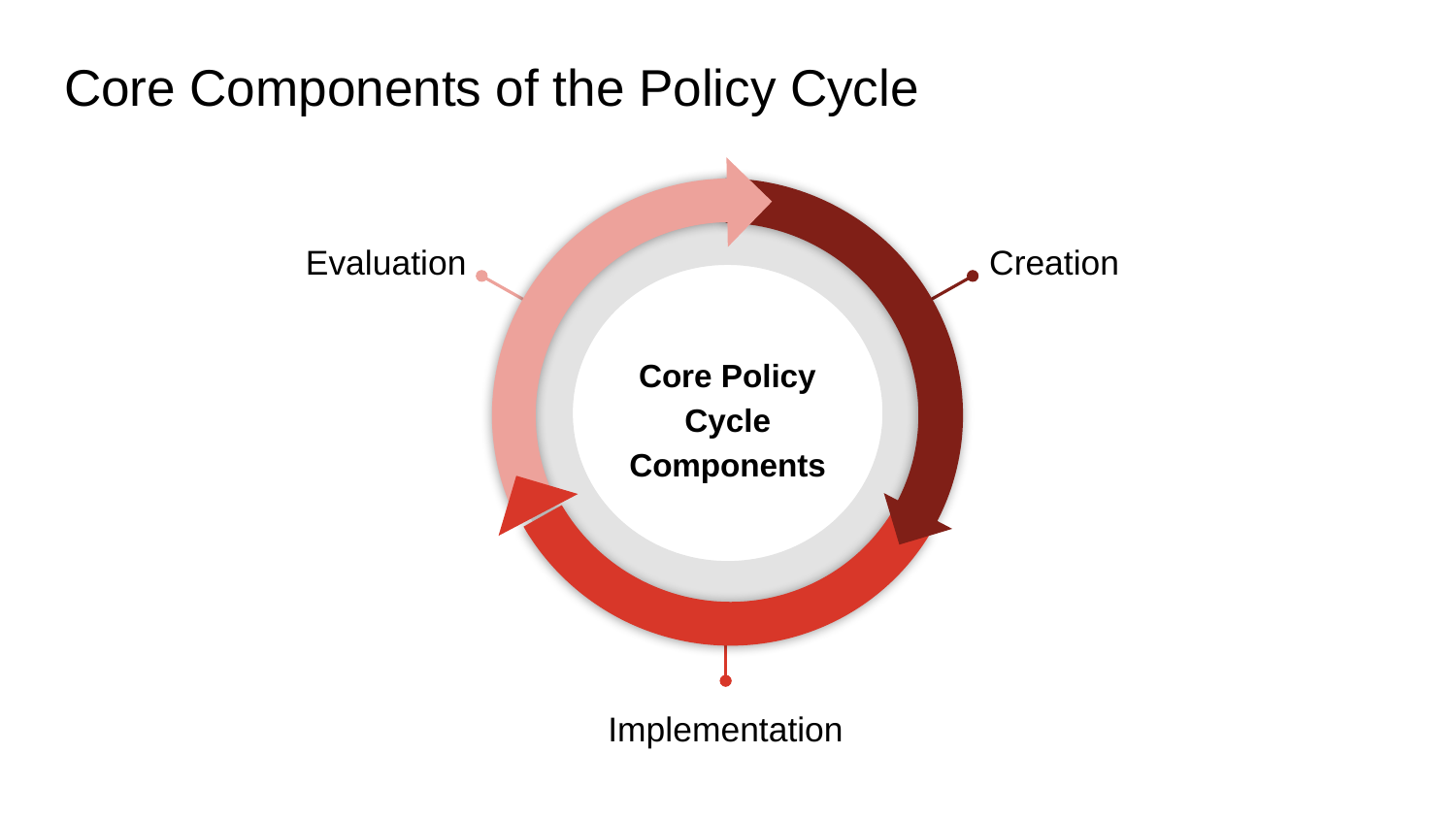

# Core Components of the Policy Cycle

Evaluation
Creation
Core Policy Cycle Components

Implementation